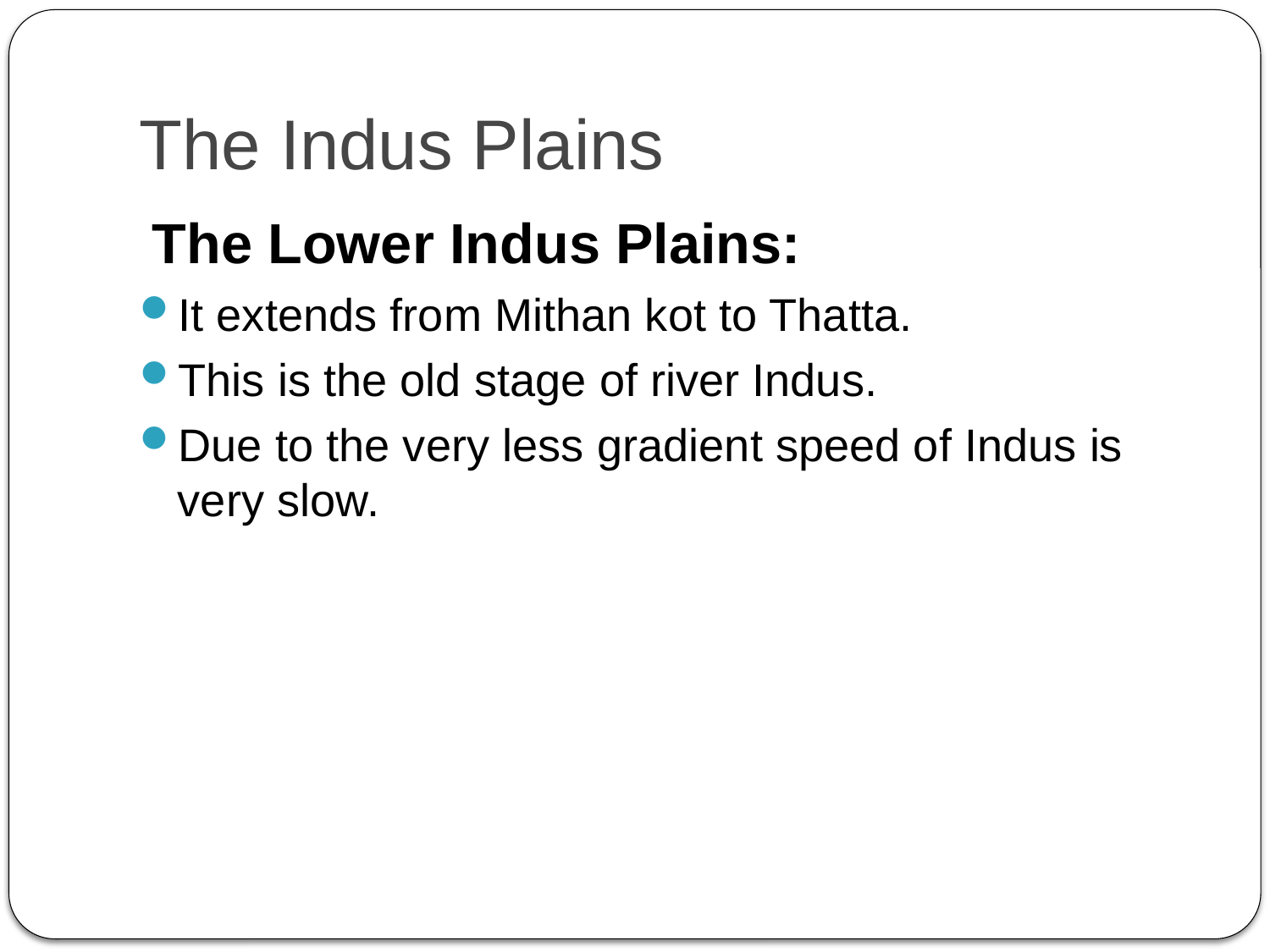

# The Indus Plains
 The Lower Indus Plains:
It extends from Mithan kot to Thatta.
This is the old stage of river Indus.
Due to the very less gradient speed of Indus is very slow.